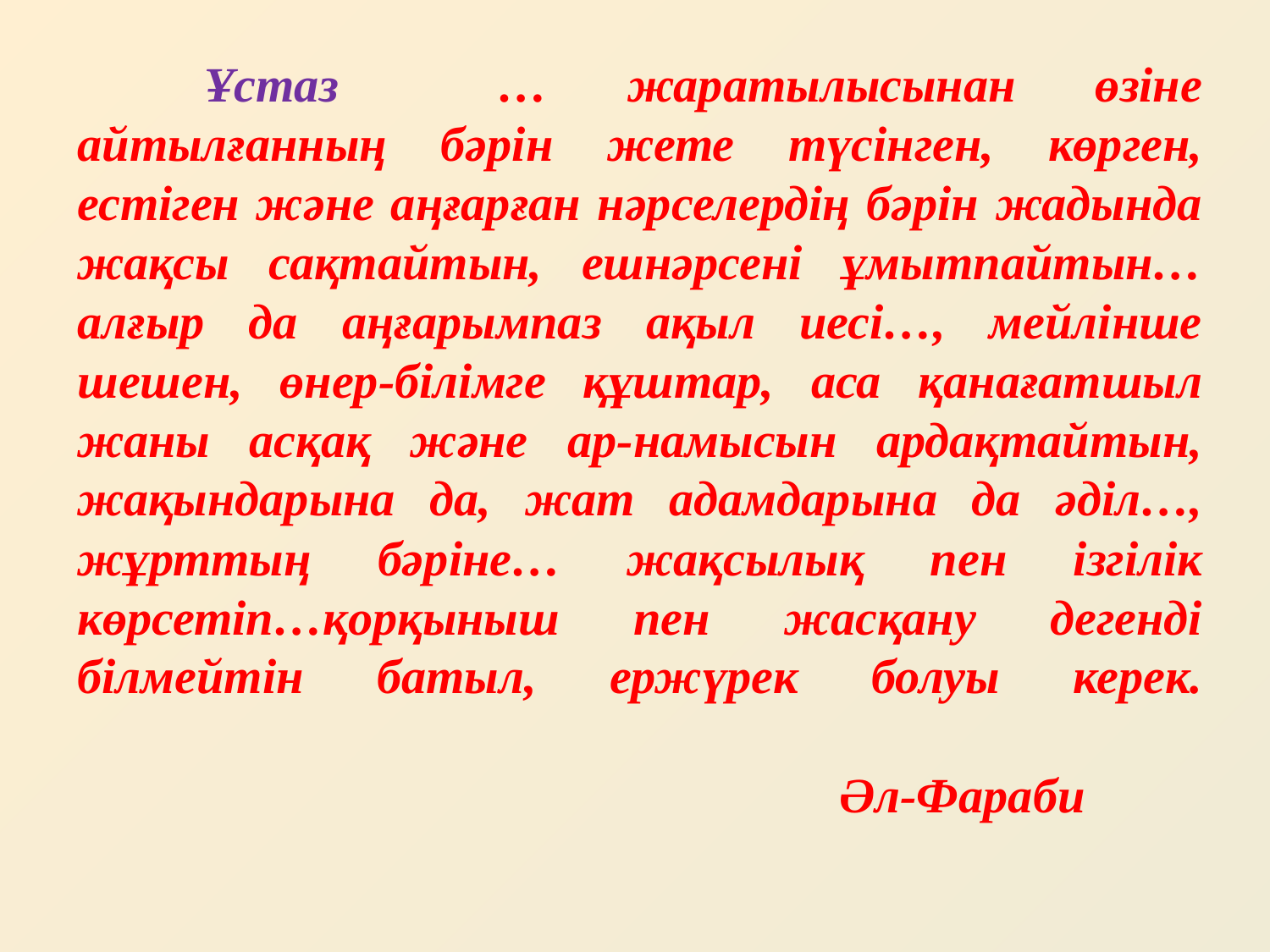

Ұстаз  … жаратылысынан өзіне айтылғанның бәрін жете түсінген, көрген, естіген және аңғарған нәрселердің бәрін жадында жақсы сақтайтын, ешнәрсені ұмытпайтын… алғыр да аңғарымпаз ақыл иесі…, мейлінше шешен, өнер-білімге құштар, аса қанағатшыл жаны асқақ және ар-намысын ардақтайтын, жақындарына да, жат адамдарына да әділ…, жұрттың бәріне… жақсылық пен ізгілік көрсетіп…қорқыныш пен жасқану дегенді білмейтін батыл, ержүрек болуы керек.
						Әл-Фараби